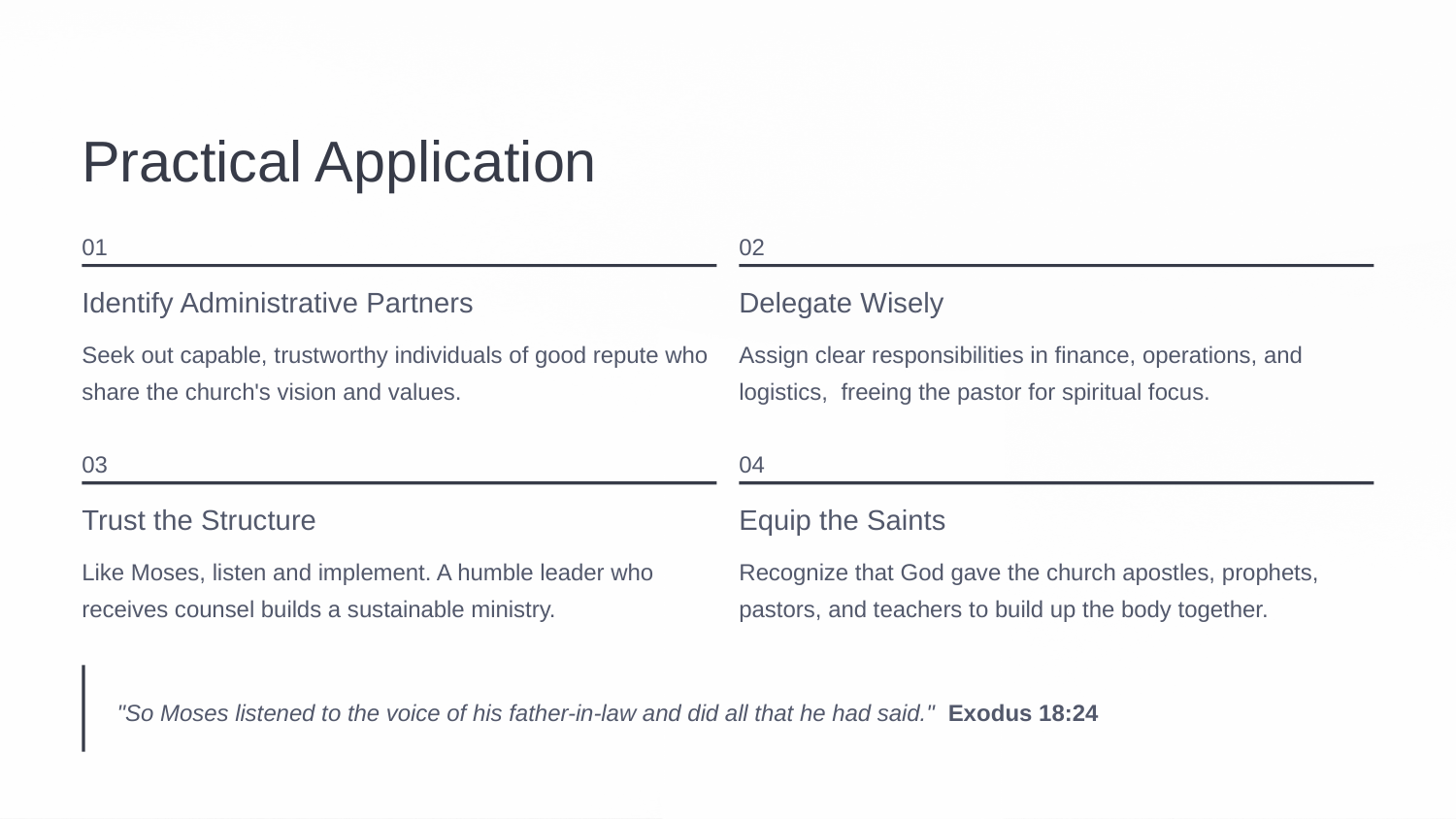

Practical Application
01
02

Identify Administrative Partners
Delegate Wisely
Seek out capable, trustworthy individuals of good repute who share the church's vision and values.
Assign clear responsibilities in finance, operations, and logistics,  freeing the pastor for spiritual focus.
03
04

Trust the Structure
Equip the Saints
Like Moses, listen and implement. A humble leader who receives counsel builds a sustainable ministry.
Recognize that God gave the church apostles, prophets, pastors, and teachers to build up the body together.

"So Moses listened to the voice of his father-in-law and did all that he had said."  Exodus 18:24